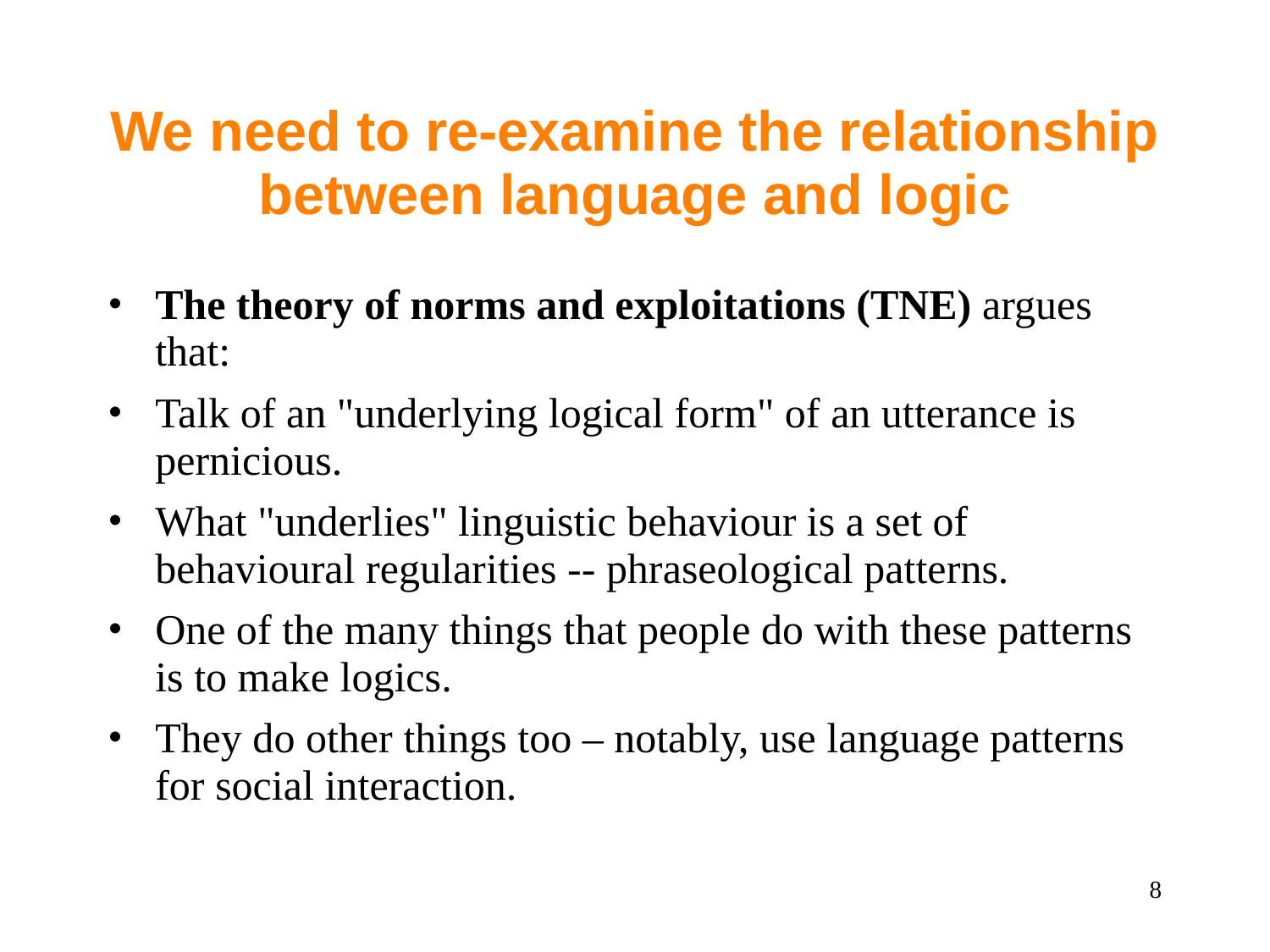

# We need to re-examine the relationship between language and logic
The theory of norms and exploitations (TNE) argues that:
Talk of an "underlying logical form" of an utterance is pernicious.
What "underlies" linguistic behaviour is a set of behavioural regularities -- phraseological patterns.
One of the many things that people do with these patterns is to make logics.
They do other things too – notably, use language patterns for social interaction.

8